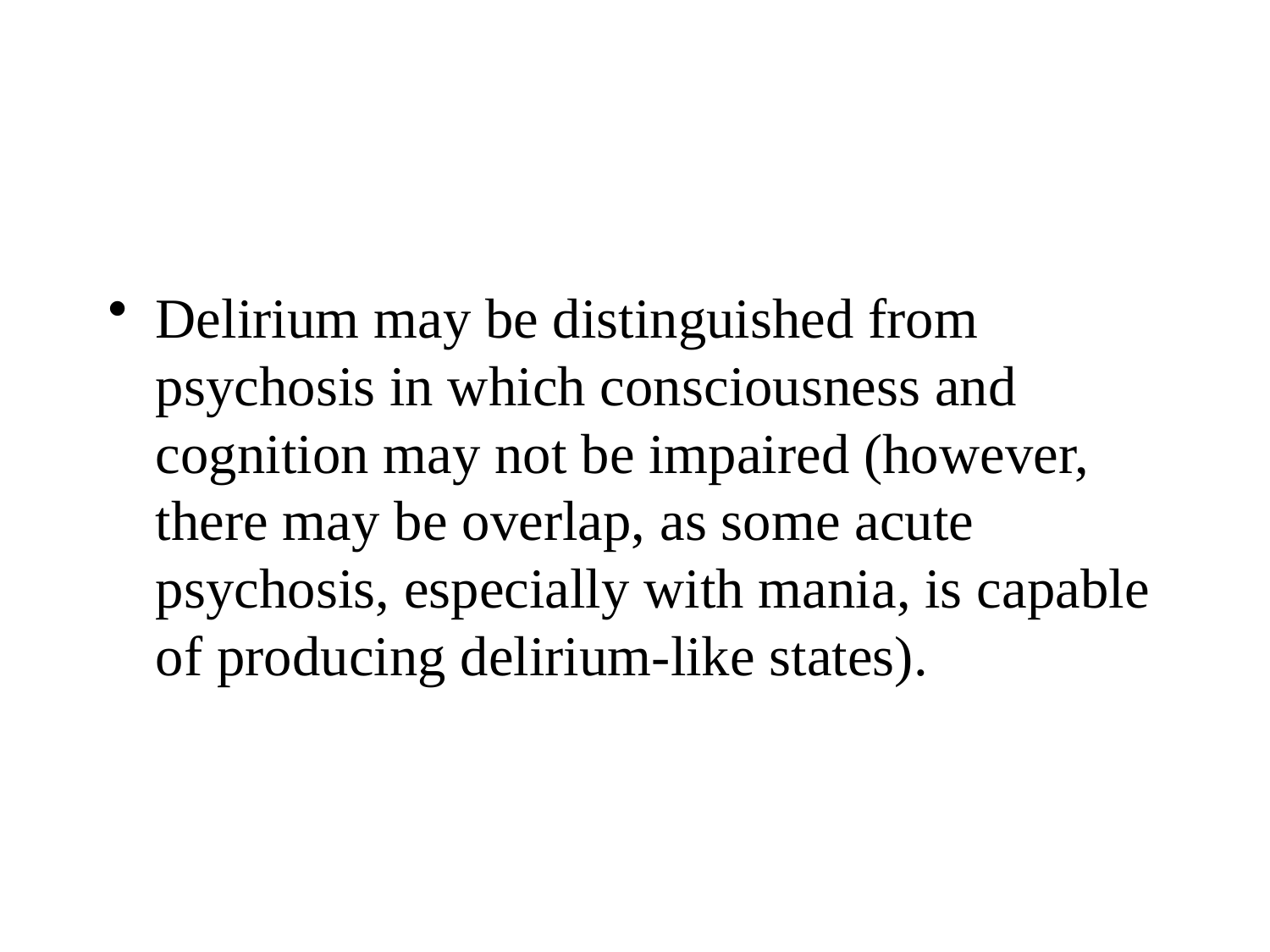

#
Delirium may be distinguished from psychosis in which consciousness and cognition may not be impaired (however, there may be overlap, as some acute psychosis, especially with mania, is capable of producing delirium-like states).